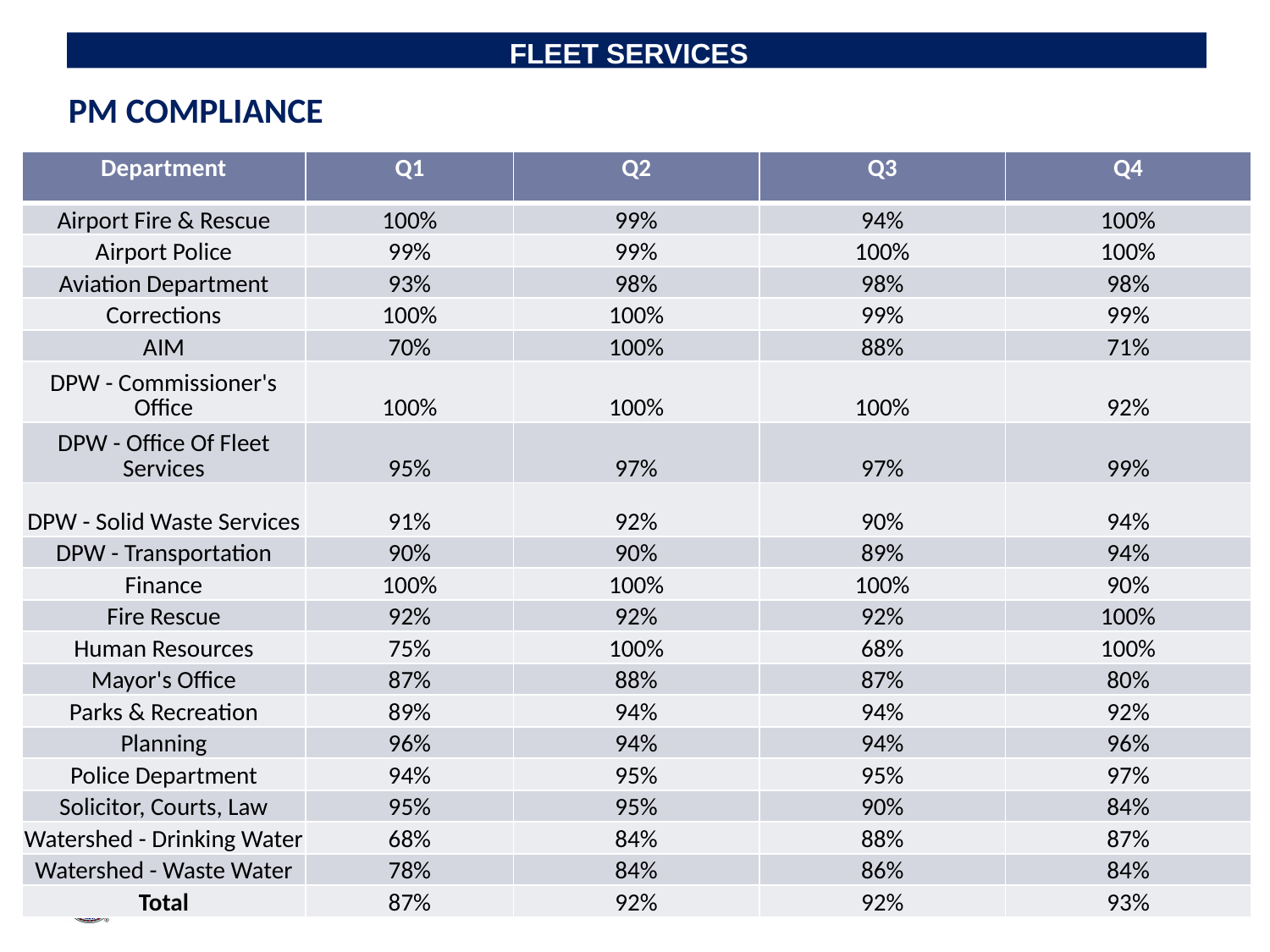

PM COMPLIANCE
| Department | Q1 | Q2 | Q3 | Q4 |
| --- | --- | --- | --- | --- |
| Airport Fire & Rescue | 100% | 99% | 94% | 100% |
| Airport Police | 99% | 99% | 100% | 100% |
| Aviation Department | 93% | 98% | 98% | 98% |
| Corrections | 100% | 100% | 99% | 99% |
| AIM | 70% | 100% | 88% | 71% |
| DPW - Commissioner's Office | 100% | 100% | 100% | 92% |
| DPW - Office Of Fleet Services | 95% | 97% | 97% | 99% |
| DPW - Solid Waste Services | 91% | 92% | 90% | 94% |
| DPW - Transportation | 90% | 90% | 89% | 94% |
| Finance | 100% | 100% | 100% | 90% |
| Fire Rescue | 92% | 92% | 92% | 100% |
| Human Resources | 75% | 100% | 68% | 100% |
| Mayor's Office | 87% | 88% | 87% | 80% |
| Parks & Recreation | 89% | 94% | 94% | 92% |
| Planning | 96% | 94% | 94% | 96% |
| Police Department | 94% | 95% | 95% | 97% |
| Solicitor, Courts, Law | 95% | 95% | 90% | 84% |
| Watershed - Drinking Water | 68% | 84% | 88% | 87% |
| Watershed - Waste Water | 78% | 84% | 86% | 84% |
| Total | 87% | 92% | 92% | 93% |